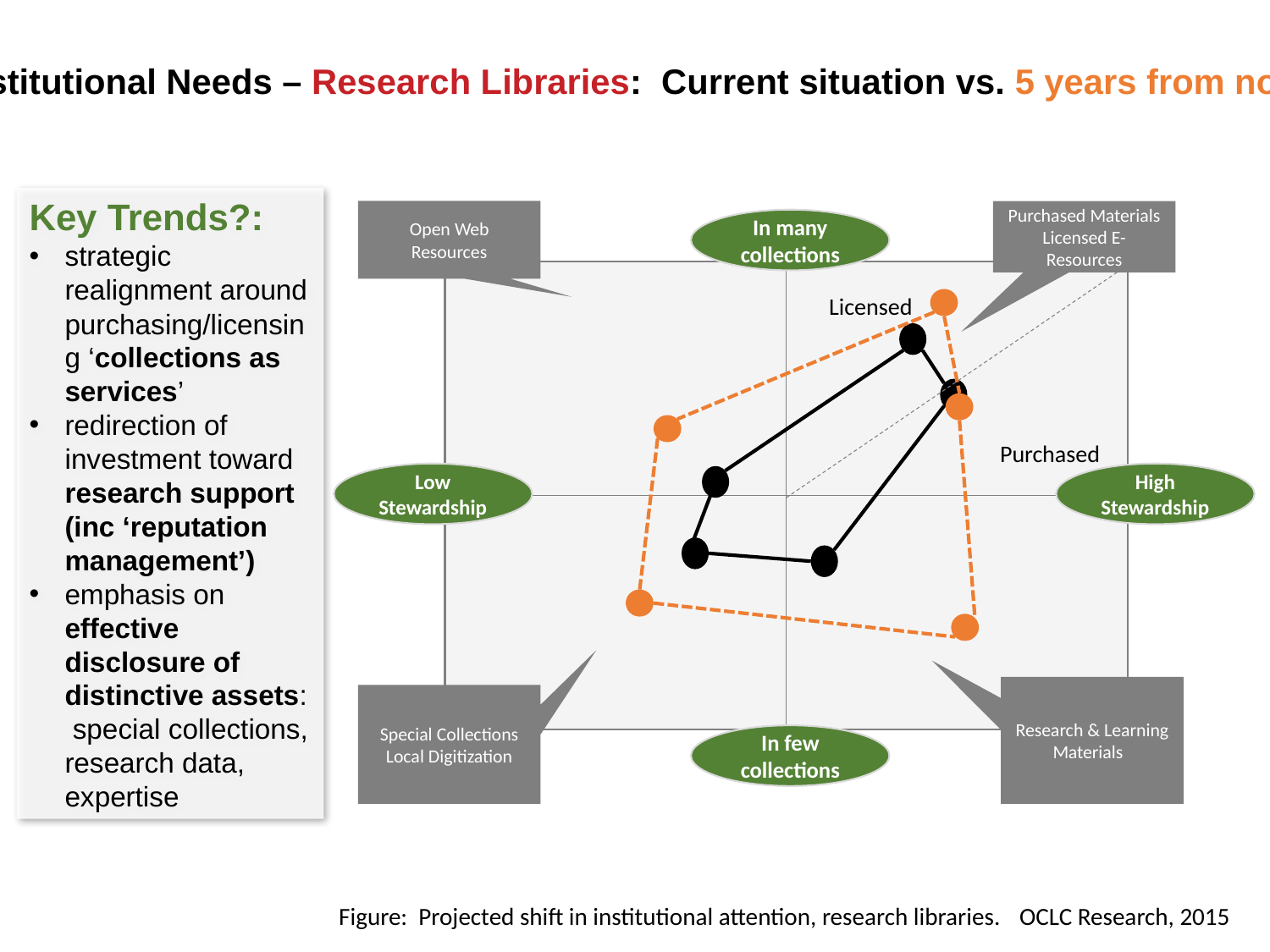

Institutional Needs – Research Libraries:  Current situation vs. 5 years from now
Key Trends?:
strategic realignment around purchasing/licensing ‘collections as services’
redirection of investment toward  research support (inc ‘reputation management’)
emphasis on effective disclosure of distinctive assets:  special collections, research data, expertise
Open Web Resources
Purchased Materials
Licensed E-Resources
In many collections

Licensed

Purchased
Low
Stewardship
High Stewardship
Research & Learning Materials
Special Collections
Local Digitization
In few collections
Figure:  Projected shift in institutional attention, research libraries.
OCLC Research, 2015